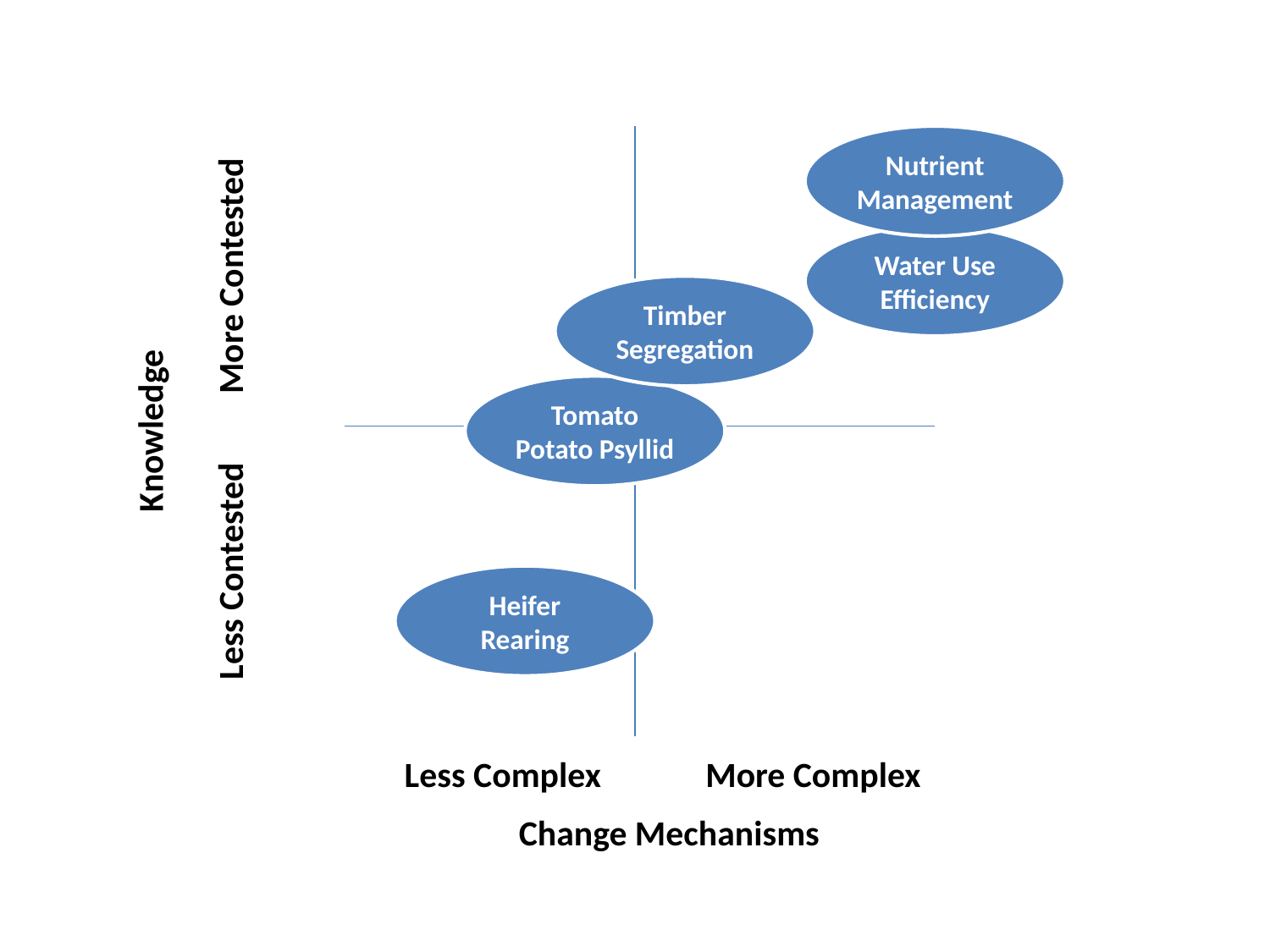

Nutrient
Management
Water Use Efficiency
More Contested
Timber Segregation
Tomato Potato Psyllid
Knowledge
Less Contested
Heifer
Rearing
Less Complex
More Complex
Change Mechanisms